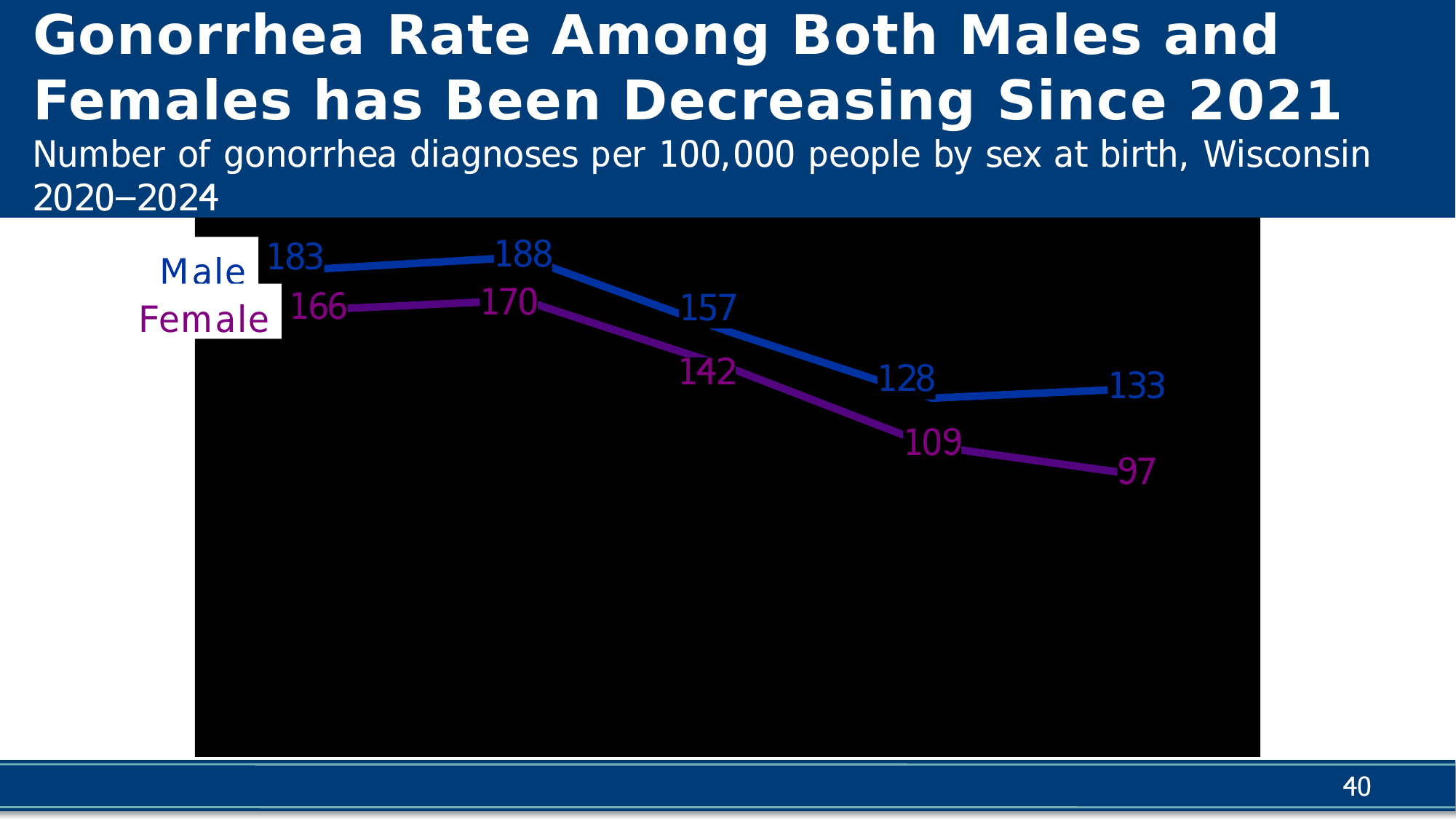

# Gonorrhea Rate Among Both Males and Females has Been Decreasing Since 2021 Number of gonorrhea diagnoses per 100,000 people by sex at birth, Wisconsin 2020–2024

### Chart

| Category | Male | Female |
|---|---|---|
| 2020 | 183.0 | 166.0 |
| 2021 | 188.0 | 170.0 |
| 2022 | 157.0 | 142.0 |
| 2023 | 129.0 | 109.0 |
| 2024 | 133.0 | 97.0 |
Male
Female
40